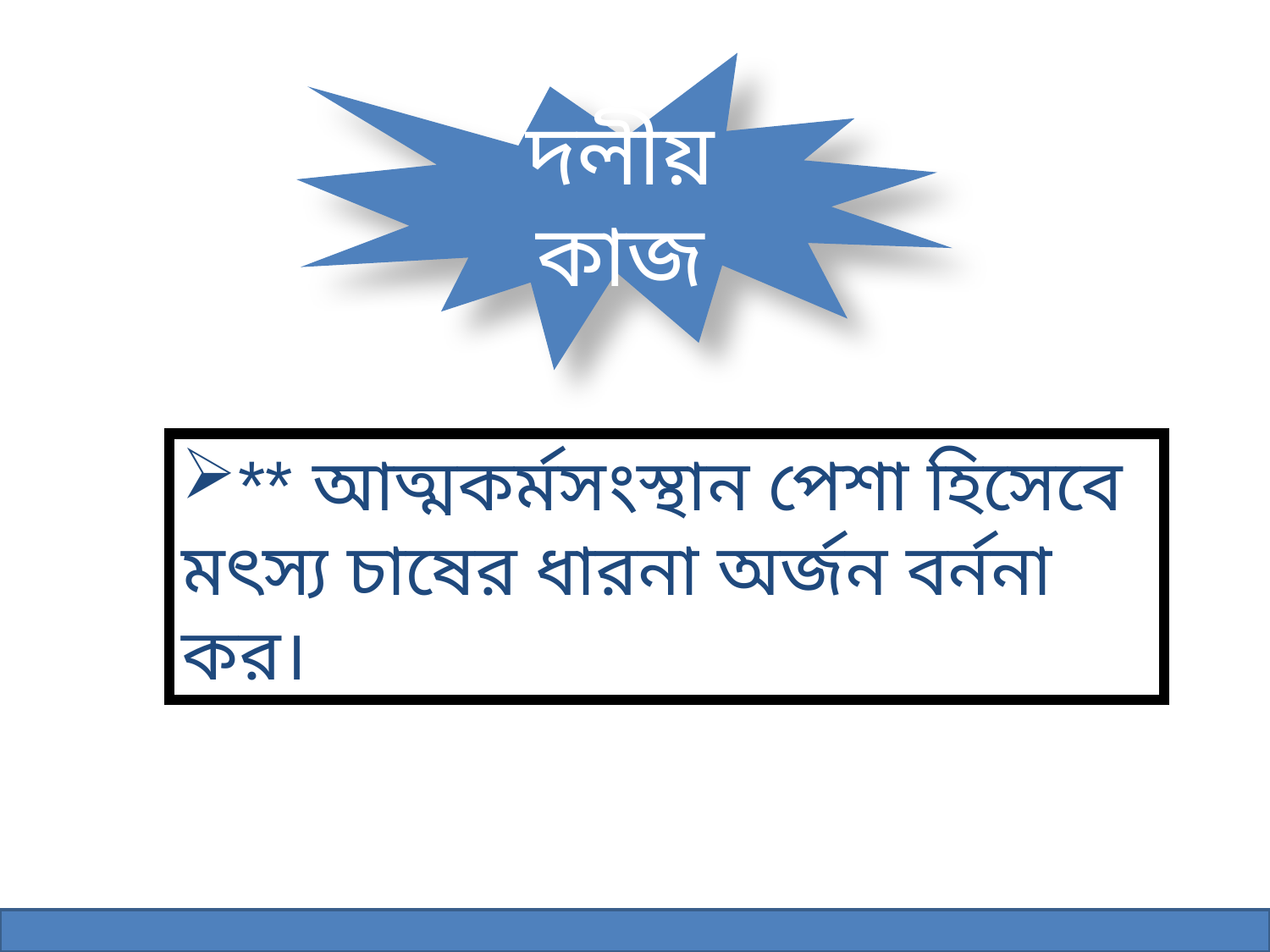

দলীয় কাজ
** আত্মকর্মসংস্থান পেশা হিসেবে মৎস্য চাষের ধারনা অর্জন বর্ননা কর।